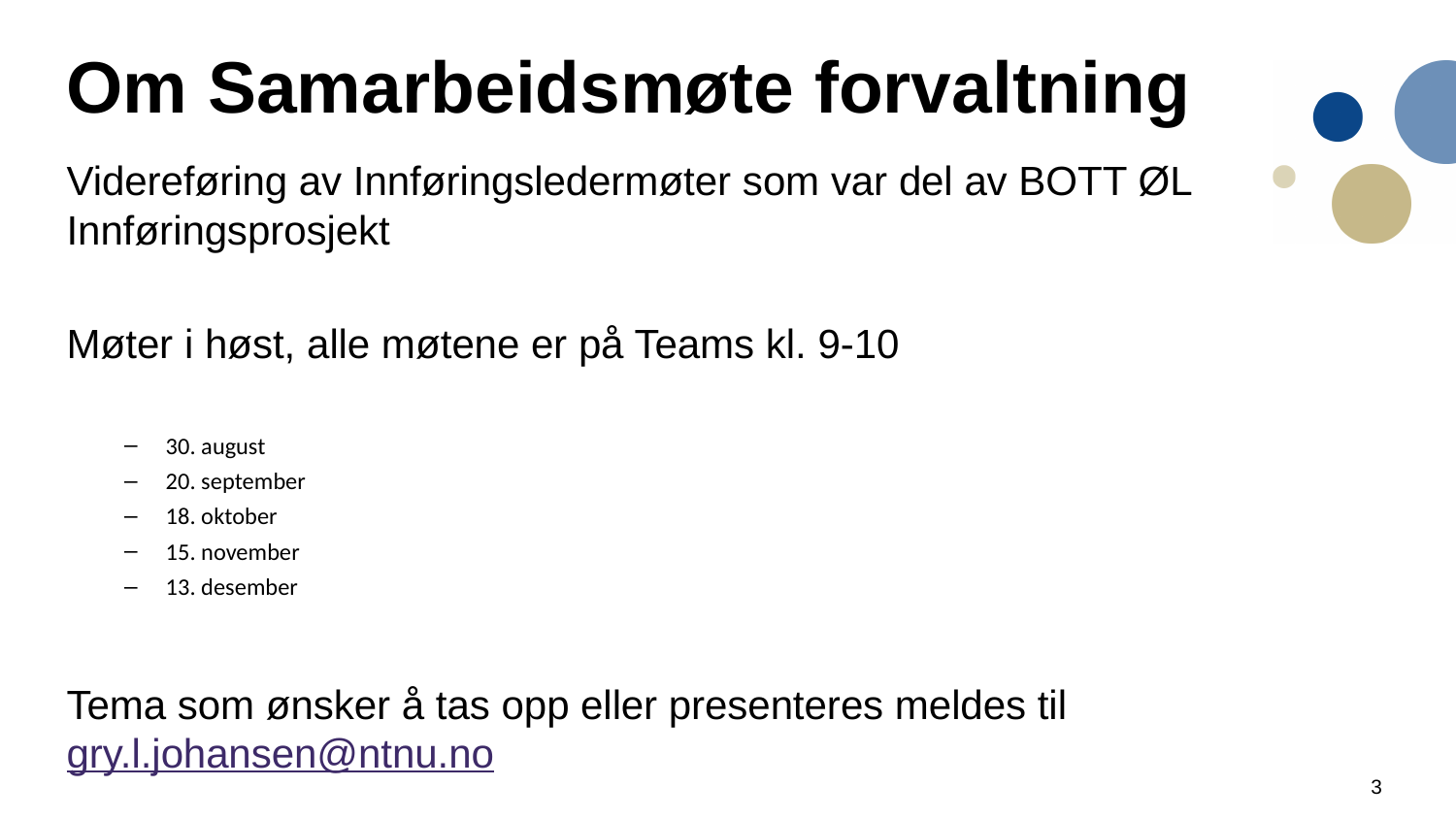

# Om Samarbeidsmøte forvaltning
Videreføring av Innføringsledermøter som var del av BOTT ØL Innføringsprosjekt

Møter i høst, alle møtene er på Teams kl. 9-10

30. august
20. september
18. oktober
15. november
13. desember

Tema som ønsker å tas opp eller presenteres meldes til gry.l.johansen@ntnu.no